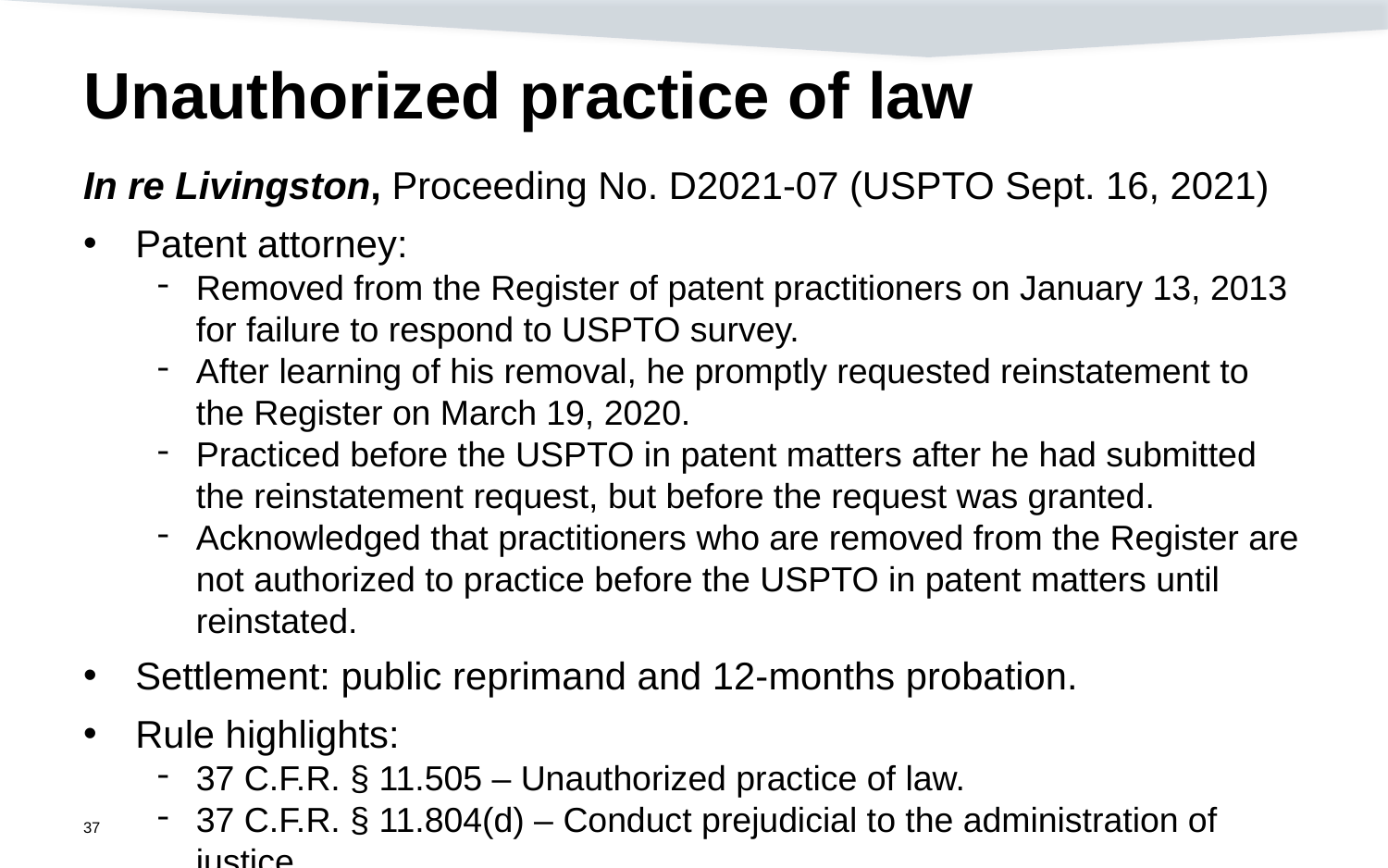

# Unauthorized practice of law
In re Livingston, Proceeding No. D2021-07 (USPTO Sept. 16, 2021)
Patent attorney:
Removed from the Register of patent practitioners on January 13, 2013 for failure to respond to USPTO survey.
After learning of his removal, he promptly requested reinstatement to the Register on March 19, 2020.
Practiced before the USPTO in patent matters after he had submitted the reinstatement request, but before the request was granted.
Acknowledged that practitioners who are removed from the Register are not authorized to practice before the USPTO in patent matters until reinstated.
Settlement: public reprimand and 12-months probation.
Rule highlights:
37 C.F.R. § 11.505 – Unauthorized practice of law.
37 C.F.R. § 11.804(d) – Conduct prejudicial to the administration of justice.

37